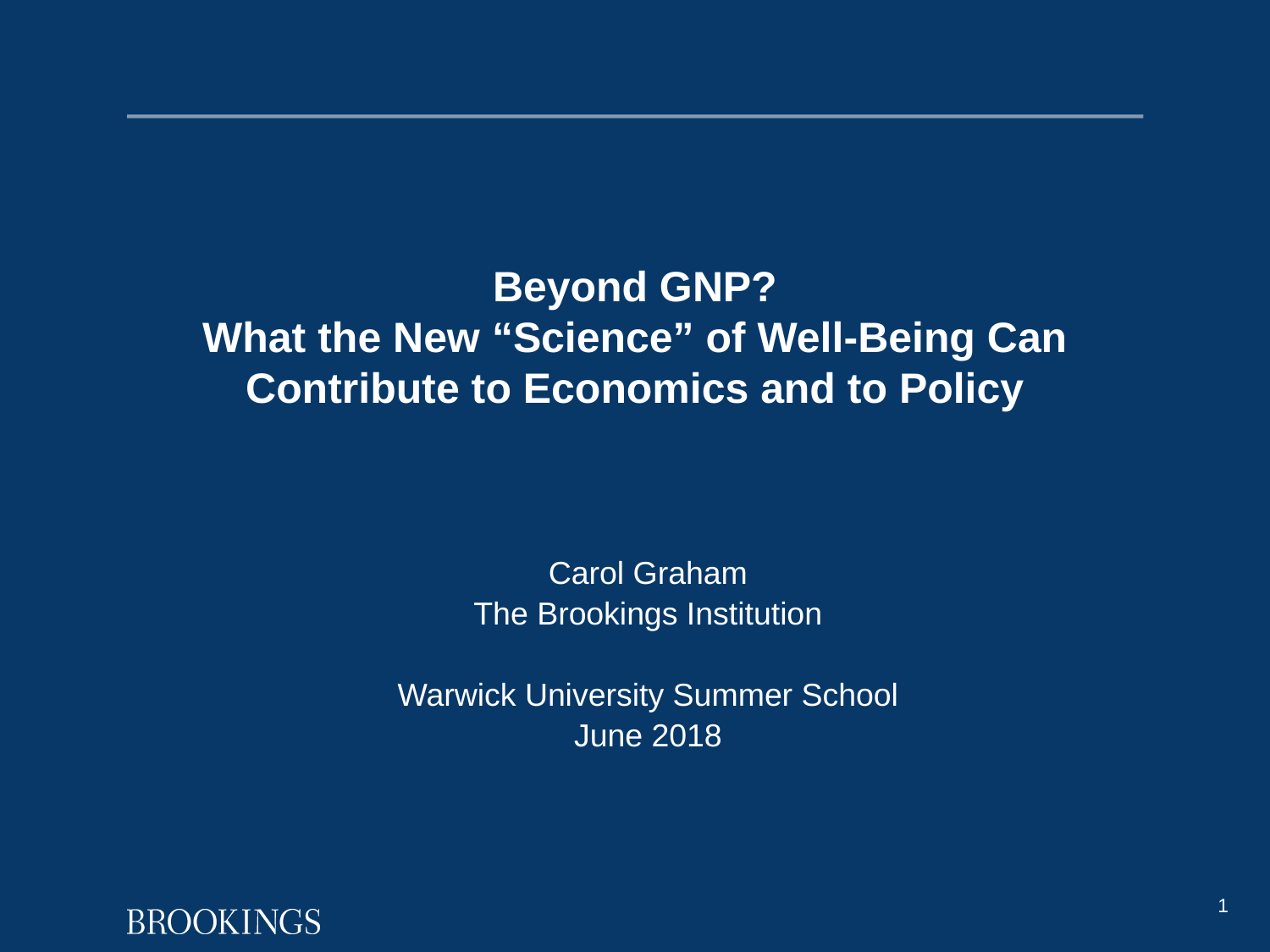

# Beyond GNP? What the New “Science” of Well-Being Can Contribute to Economics and to Policy

Carol Graham
The Brookings Institution

Warwick University Summer School
June 2018